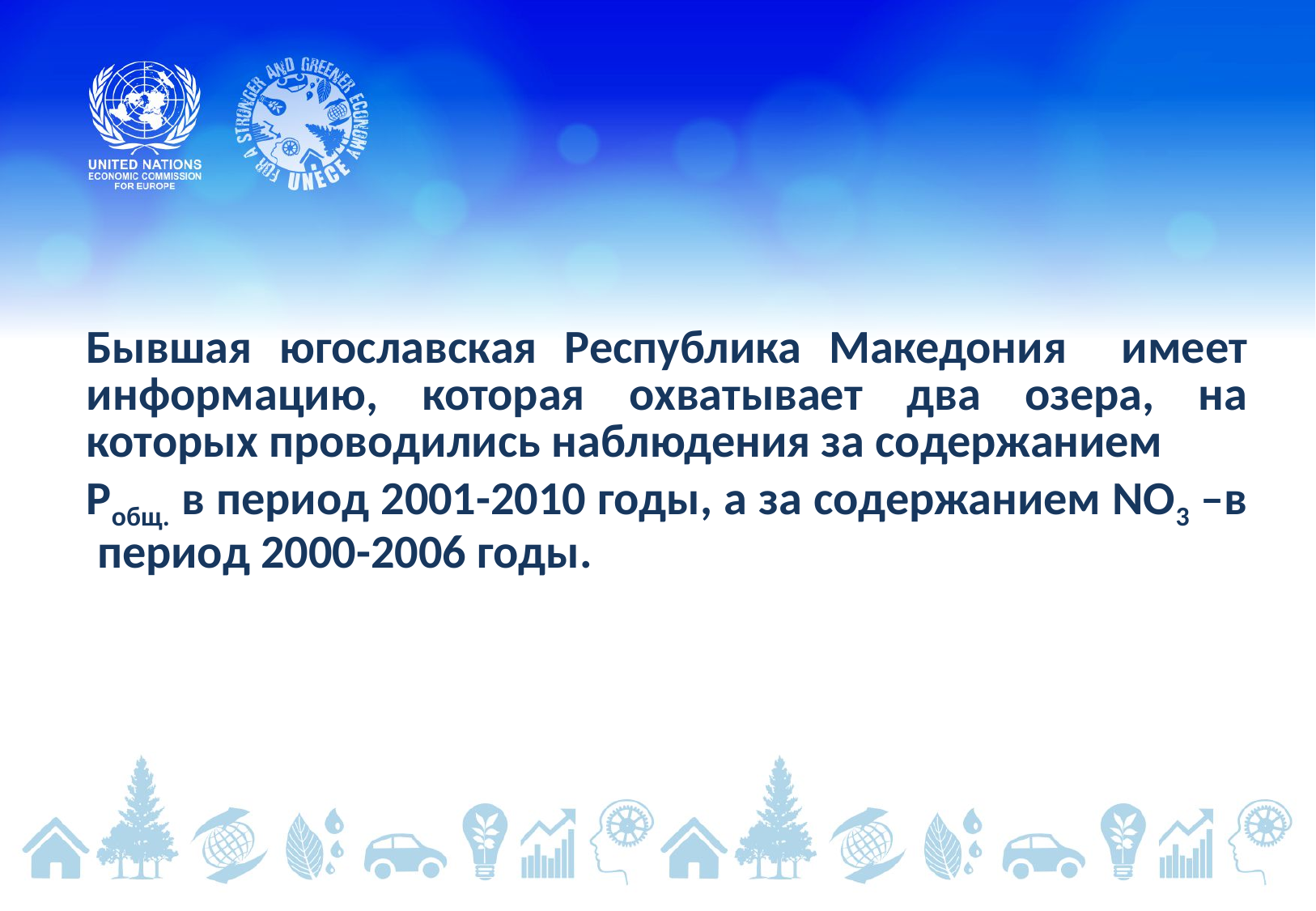

Бывшая югославская Республика Македония  имеет информацию, которая охватывает два озера, на которых проводились наблюдения за содержанием
Робщ. в период 2001-2010 годы, а за содержанием NO3 –в  период 2000-2006 годы.